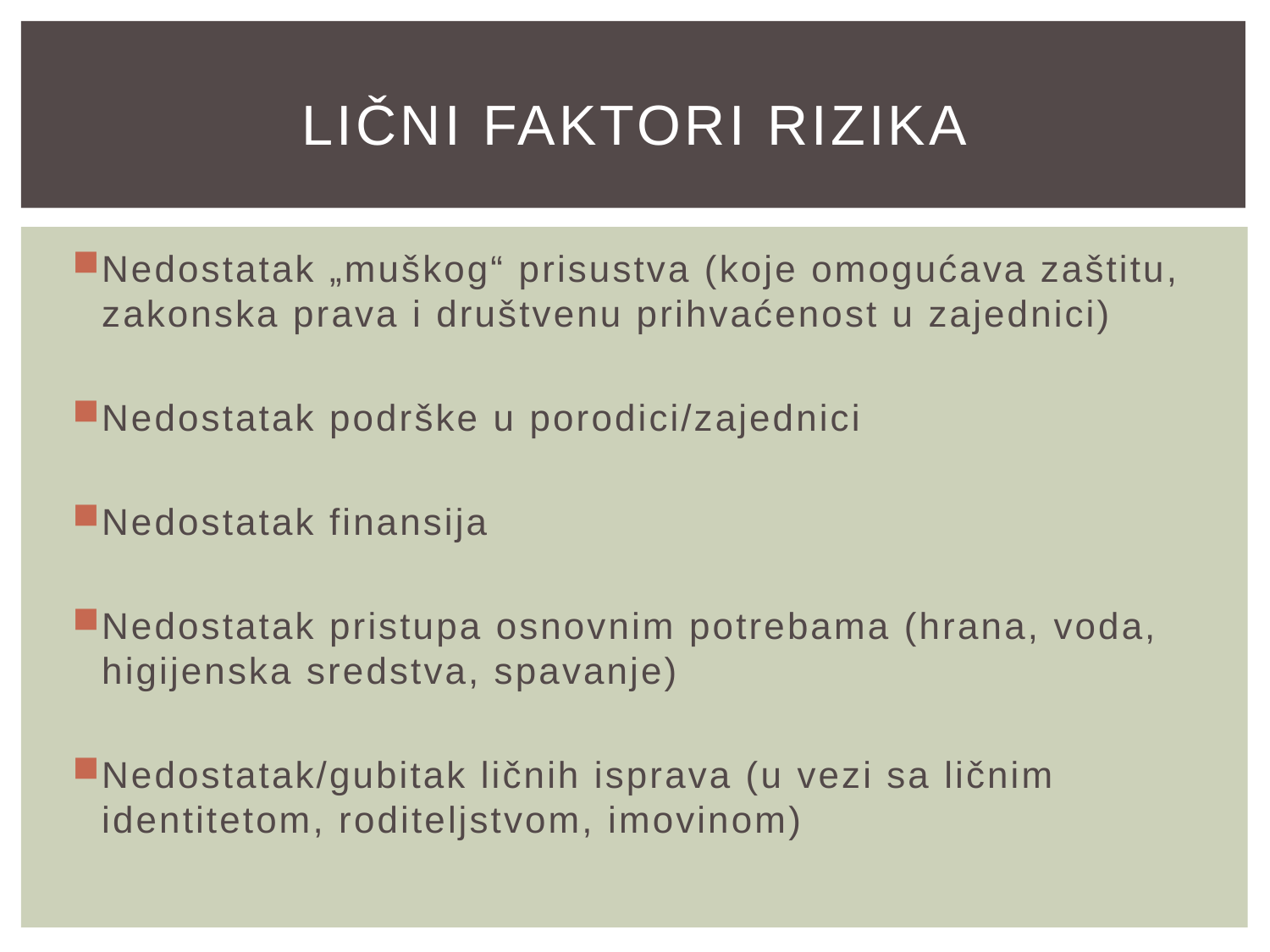

# LIČNI FAKTORI RIZIKA
Nedostatak „muškog“ prisustva (koje omogućava zaštitu, zakonska prava i društvenu prihvaćenost u zajednici)

Nedostatak podrške u porodici/zajednici

Nedostatak finansija

Nedostatak pristupa osnovnim potrebama (hrana, voda, higijenska sredstva, spavanje)

Nedostatak/gubitak ličnih isprava (u vezi sa ličnim identitetom, roditeljstvom, imovinom)